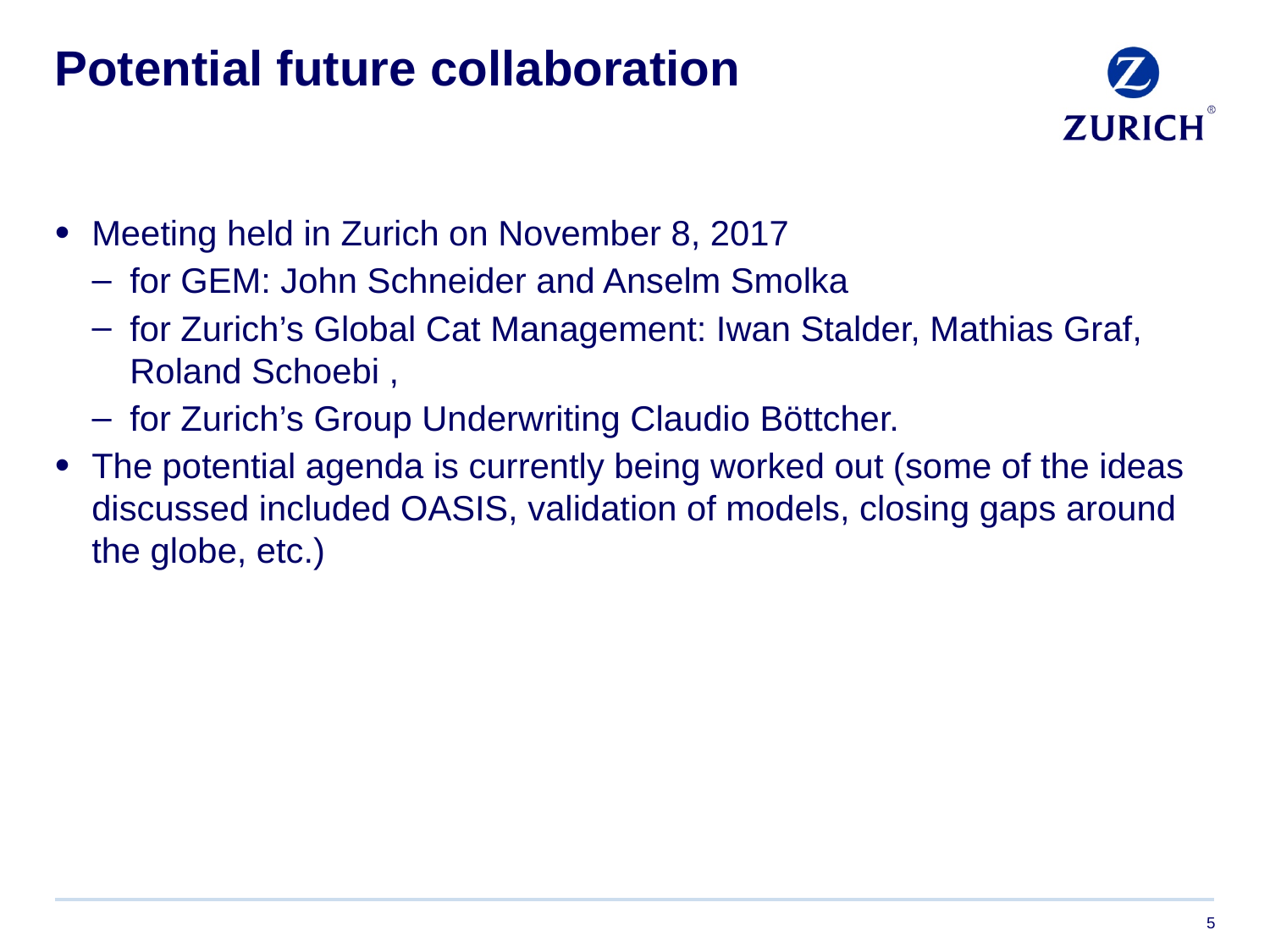

# Potential future collaboration
Meeting held in Zurich on November 8, 2017
for GEM: John Schneider and Anselm Smolka
for Zurich’s Global Cat Management: Iwan Stalder, Mathias Graf, Roland Schoebi ,
for Zurich’s Group Underwriting Claudio Böttcher.
The potential agenda is currently being worked out (some of the ideas discussed included OASIS, validation of models, closing gaps around the globe, etc.)
5